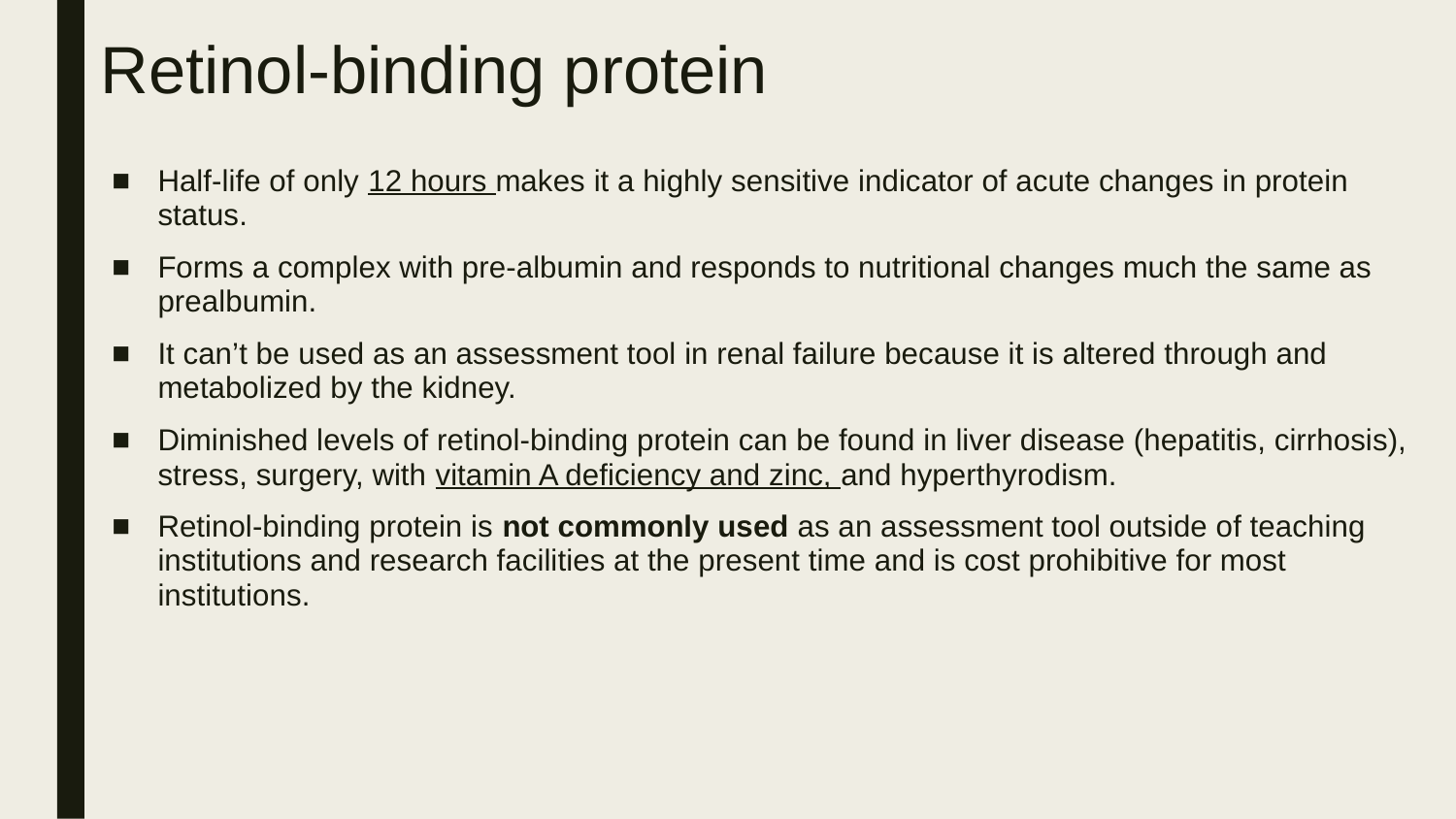

# Retinol-binding protein
Half-life of only 12 hours makes it a highly sensitive indicator of acute changes in protein status.
Forms a complex with pre-albumin and responds to nutritional changes much the same as prealbumin.
It can’t be used as an assessment tool in renal failure because it is altered through and metabolized by the kidney.
Diminished levels of retinol-binding protein can be found in liver disease (hepatitis, cirrhosis), stress, surgery, with vitamin A deficiency and zinc, and hyperthyrodism.
Retinol-binding protein is not commonly used as an assessment tool outside of teaching institutions and research facilities at the present time and is cost prohibitive for most institutions.